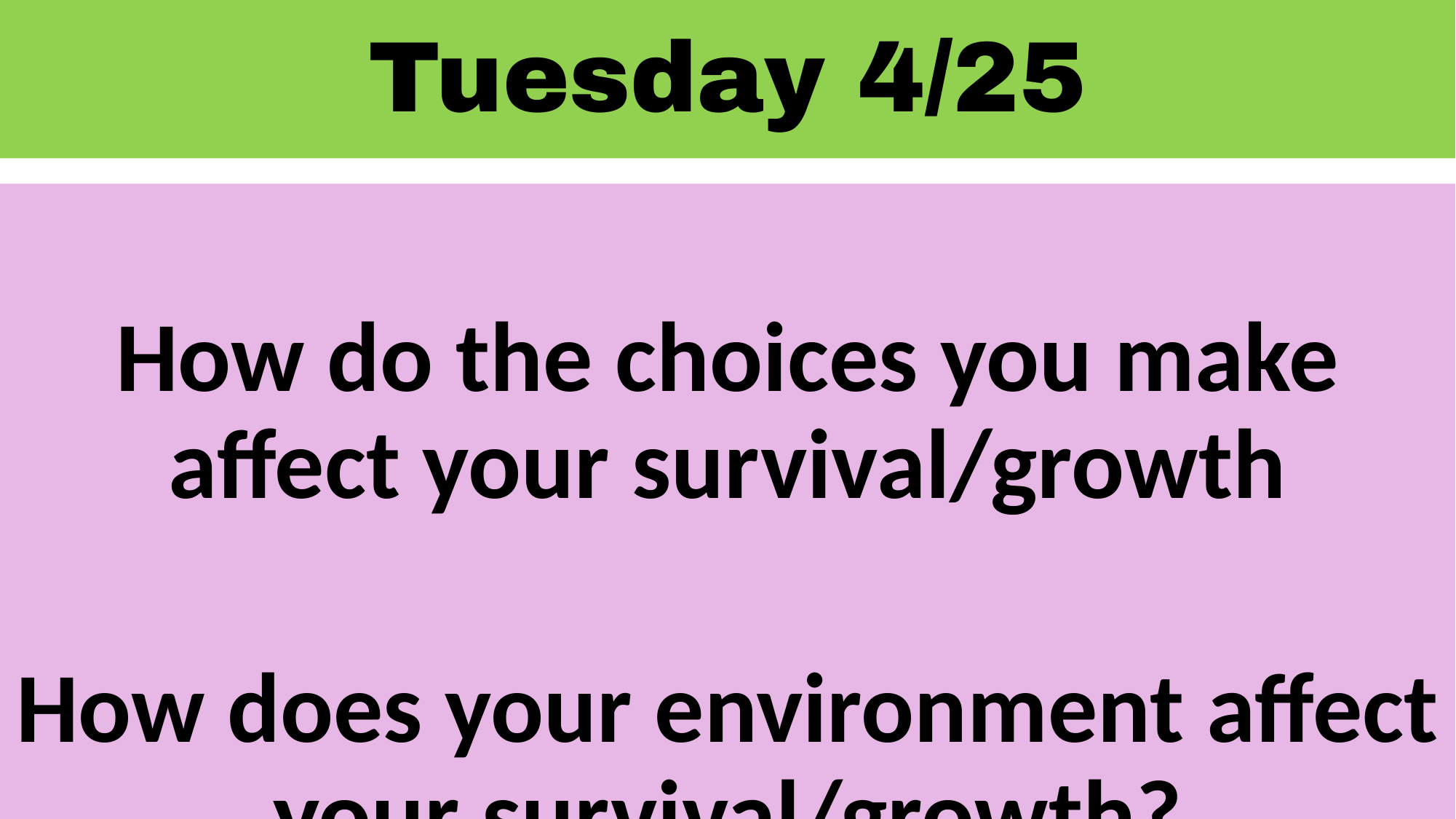

# Tuesday 4/25
How do the choices you make affect your survival/growth

How does your environment affect your survival/growth?